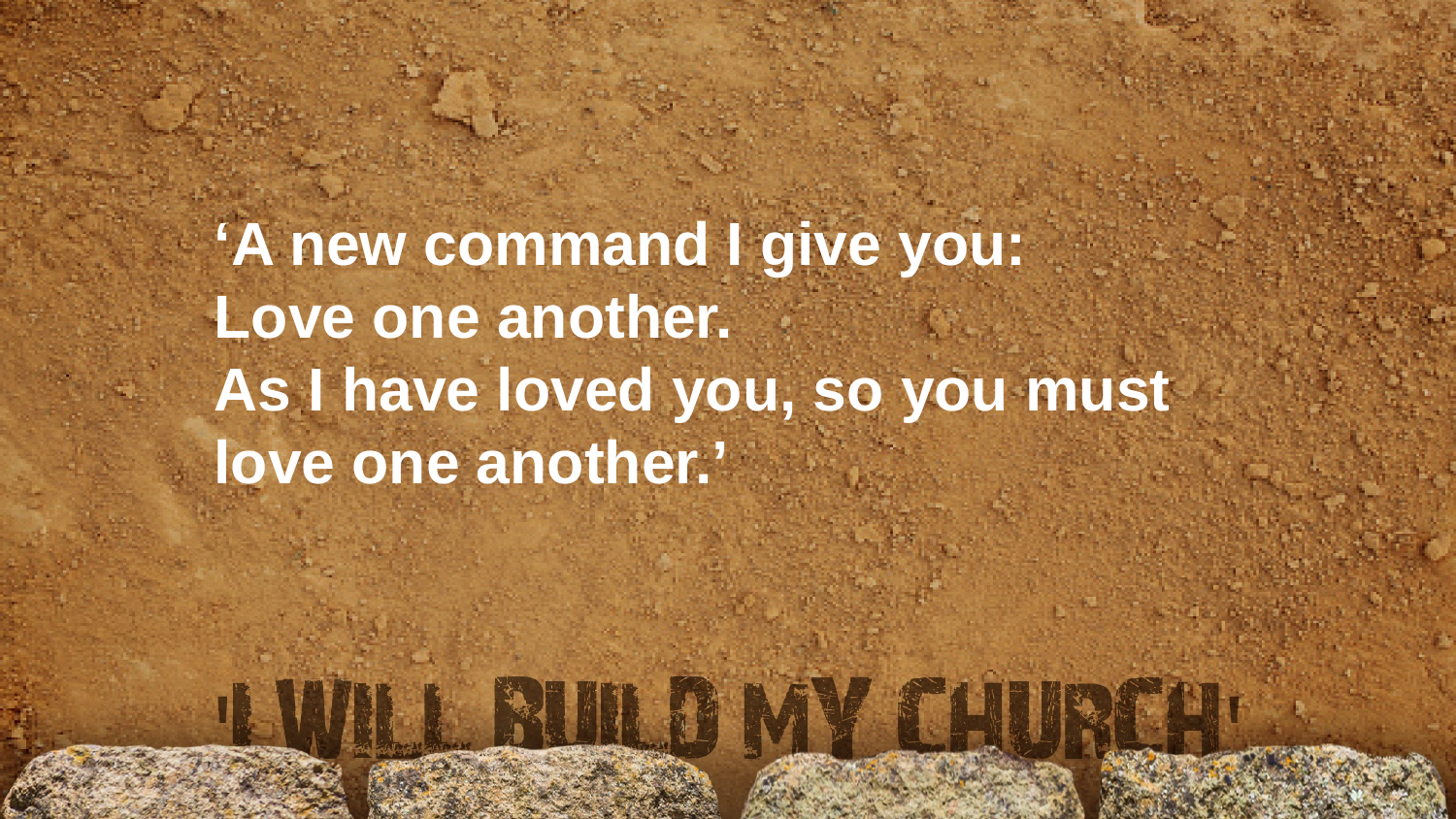

‘A new command I give you:
Love one another.
As I have loved you, so you must love one another.’